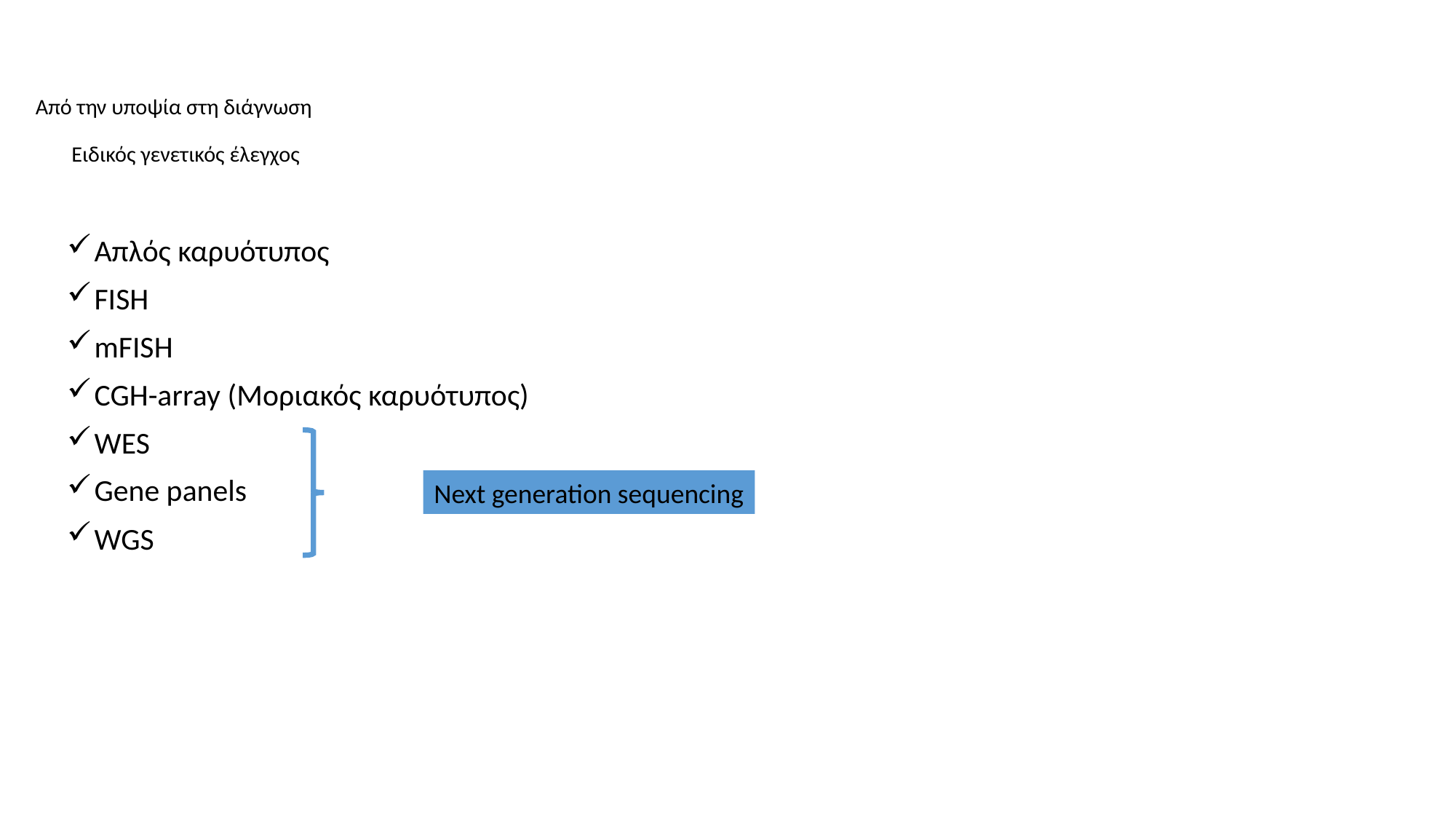

# Από την υποψία στη διάγνωση Ειδικός γενετικός έλεγχος

Απλός καρυότυπος
FISH
mFISH
CGH-array (Μοριακός καρυότυπος)
WES
Gene panels
WGS

Next generation sequencing